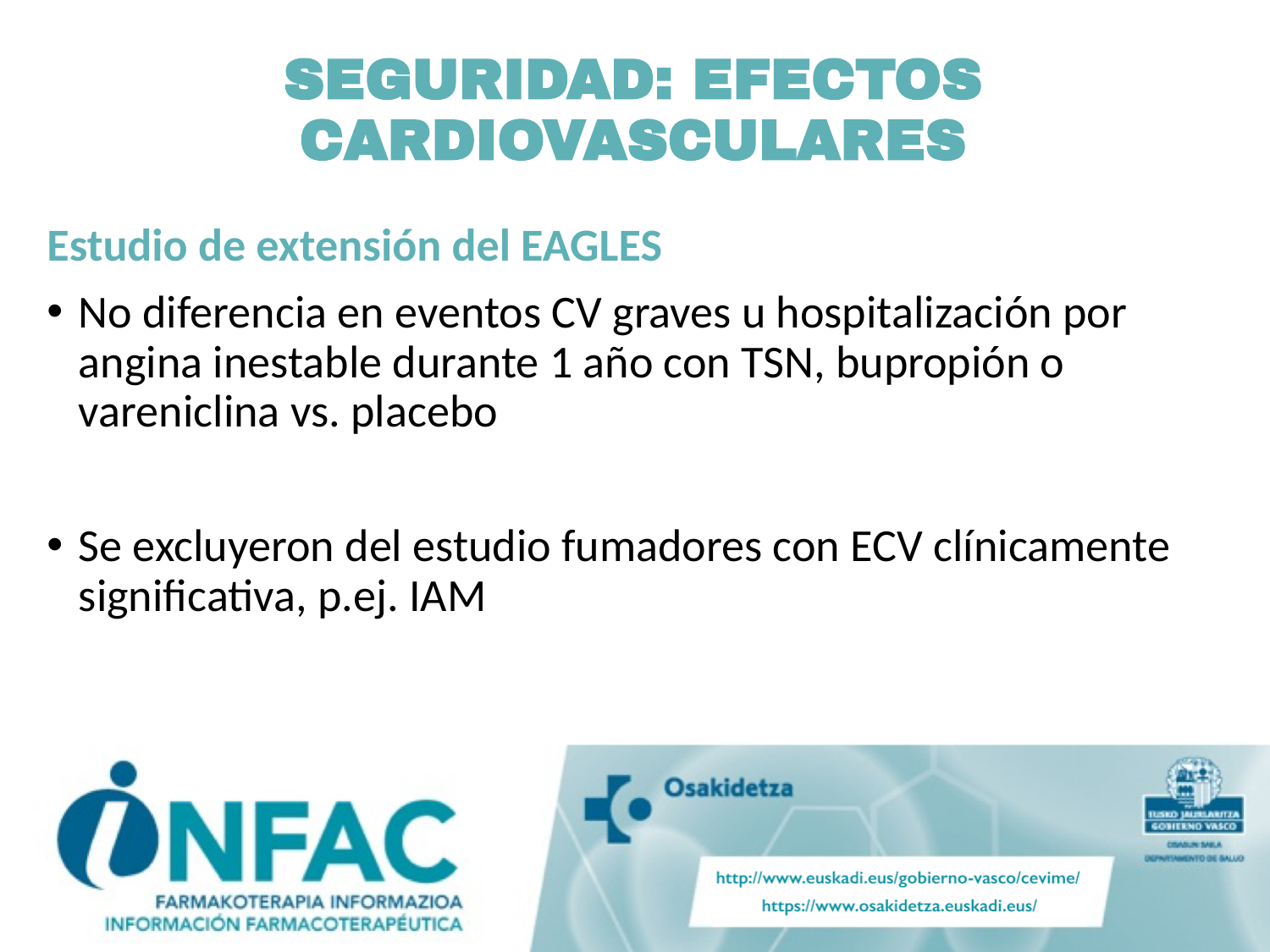

# SEGURIDAD: EFECTOS CARDIOVASCULARES
Estudio de extensión del EAGLES
No diferencia en eventos CV graves u hospitalización por angina inestable durante 1 año con TSN, bupropión o vareniclina vs. placebo

Se excluyeron del estudio fumadores con ECV clínicamente significativa, p.ej. IAM